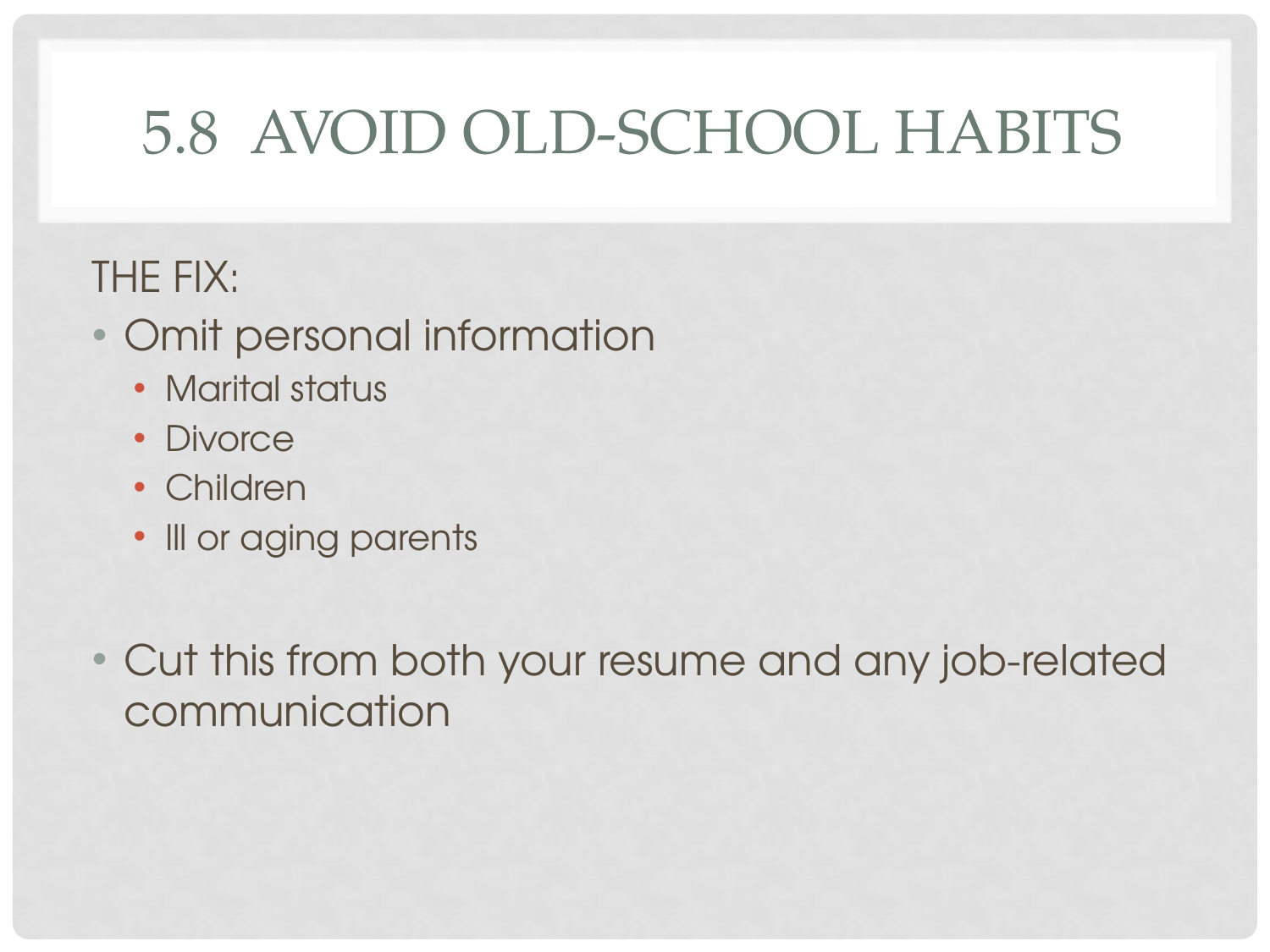

# 5.8  Avoid old-school habits
THE FIX:
Omit personal information
Marital status
Divorce
Children
Ill or aging parents

Cut this from both your resume and any job-related communication